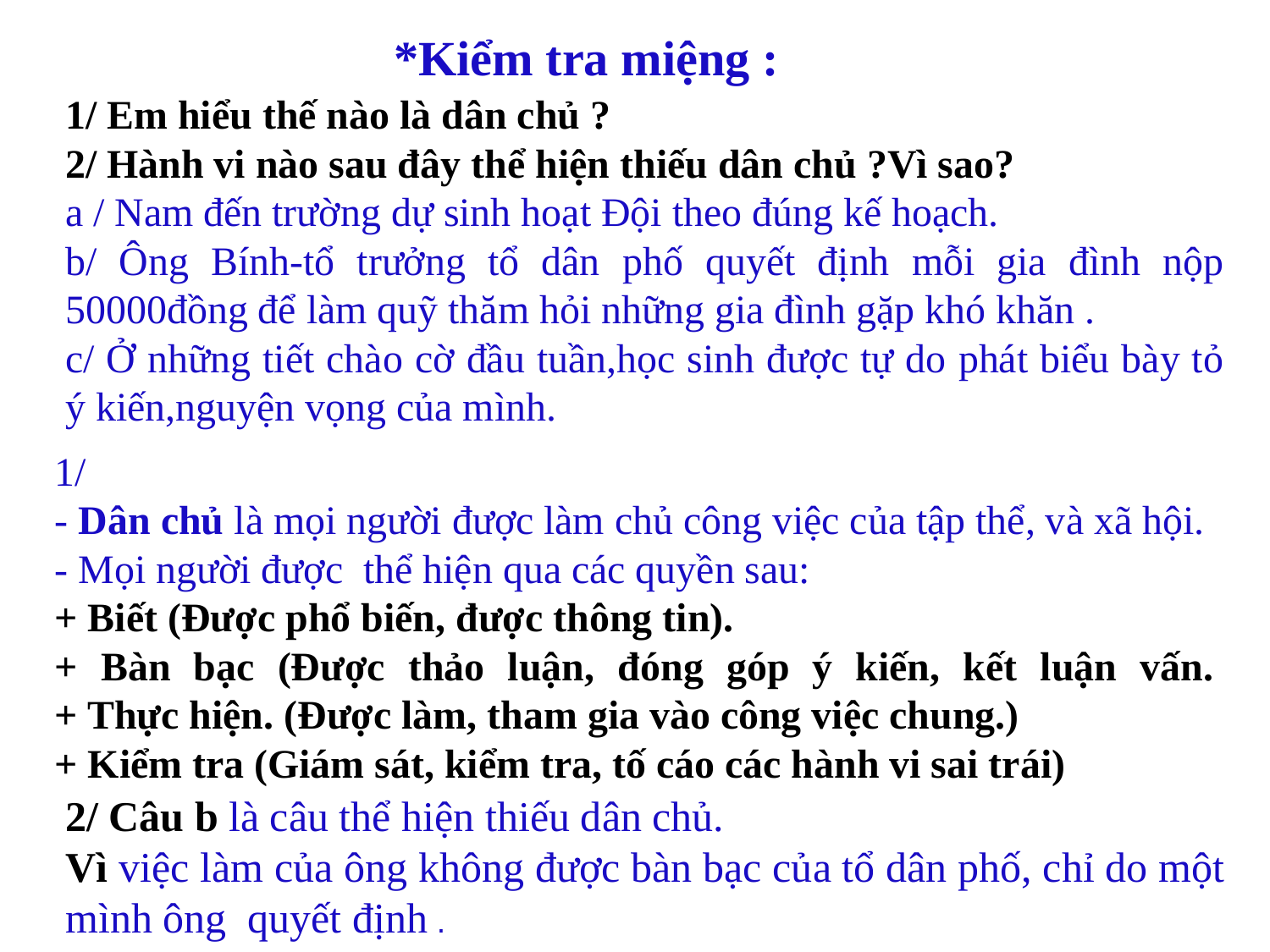

*Kiểm tra miệng :
1/ Em hiểu thế nào là dân chủ ?
2/ Hành vi nào sau đây thể hiện thiếu dân chủ ?Vì sao?
a / Nam đến trường dự sinh hoạt Đội theo đúng kế hoạch.
b/ Ông Bính-tổ trưởng tổ dân phố quyết định mỗi gia đình nộp 50000đồng để làm quỹ thăm hỏi những gia đình gặp khó khăn .
c/ Ở những tiết chào cờ đầu tuần,học sinh được tự do phát biểu bày tỏ ý kiến,nguyện vọng của mình.
1/
- Dân chủ là mọi người được làm chủ công việc của tập thể, và xã hội.
- Mọi người được  thể hiện qua các quyền sau:
+ Biết (Được phổ biến, được thông tin).
+ Bàn bạc (Được thảo luận, đóng góp ý kiến, kết luận vấn.
+ Thực hiện. (Được làm, tham gia vào công việc chung.)
+ Kiểm tra (Giám sát, kiểm tra, tố cáo các hành vi sai trái)
2/ Câu b là câu thể hiện thiếu dân chủ.
Vì việc làm của ông không được bàn bạc của tổ dân phố, chỉ do một mình ông  quyết định .